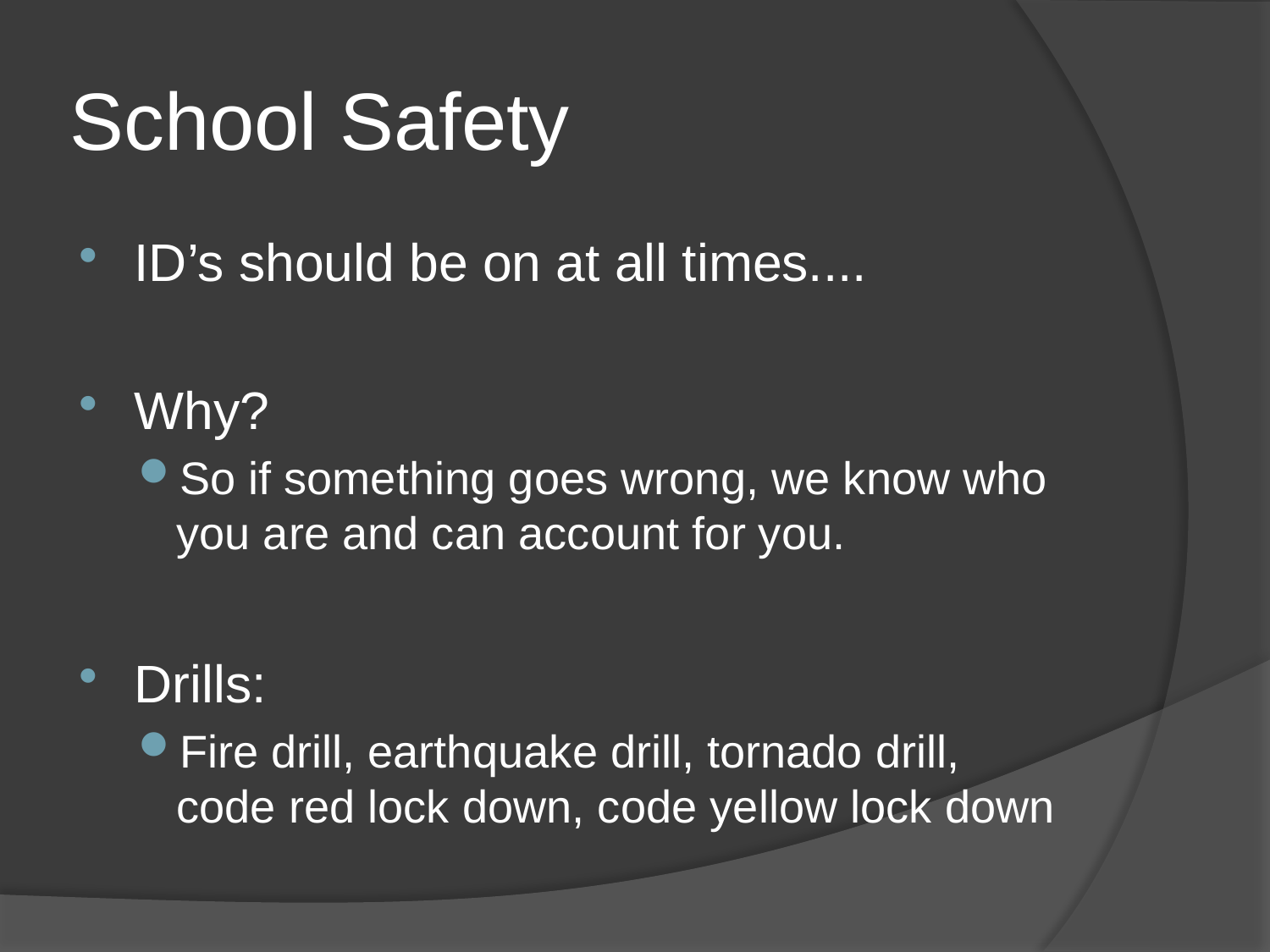

# School Safety
ID’s should be on at all times....

Why?
So if something goes wrong, we know who you are and can account for you.

Drills:
Fire drill, earthquake drill, tornado drill, code red lock down, code yellow lock down